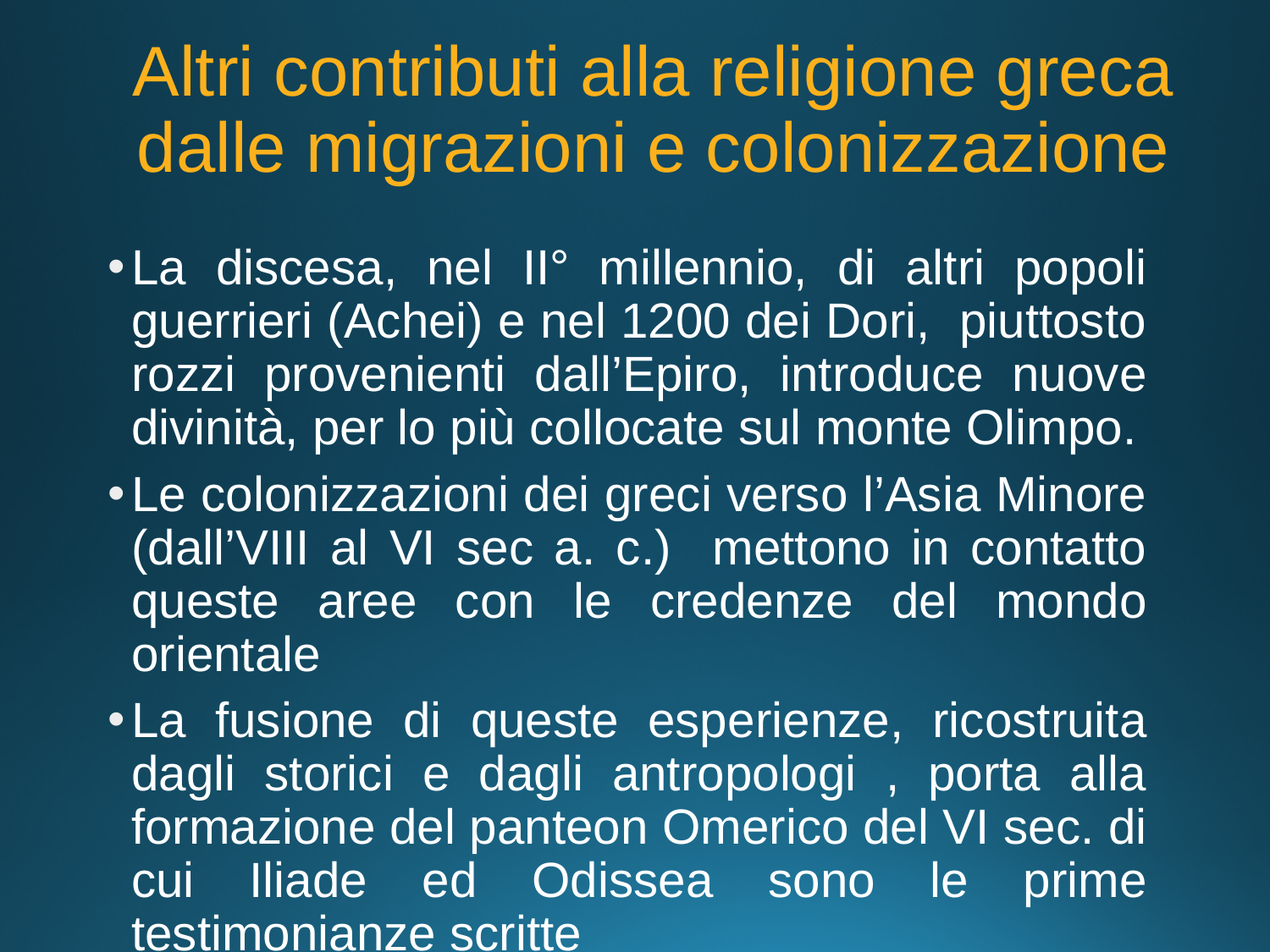

# Altri contributi alla religione greca dalle migrazioni e colonizzazione
La discesa, nel II° millennio, di altri popoli guerrieri (Achei) e nel 1200 dei Dori,  piuttosto rozzi provenienti dall’Epiro, introduce nuove divinità, per lo più collocate sul monte Olimpo.
Le colonizzazioni dei greci verso l’Asia Minore (dall’VIII al VI sec a. c.)  mettono in contatto queste aree con le credenze del mondo orientale
La fusione di queste esperienze, ricostruita dagli storici e dagli antropologi , porta alla formazione del panteon Omerico del VI sec. di cui Iliade ed Odissea sono le prime testimonianze scritte